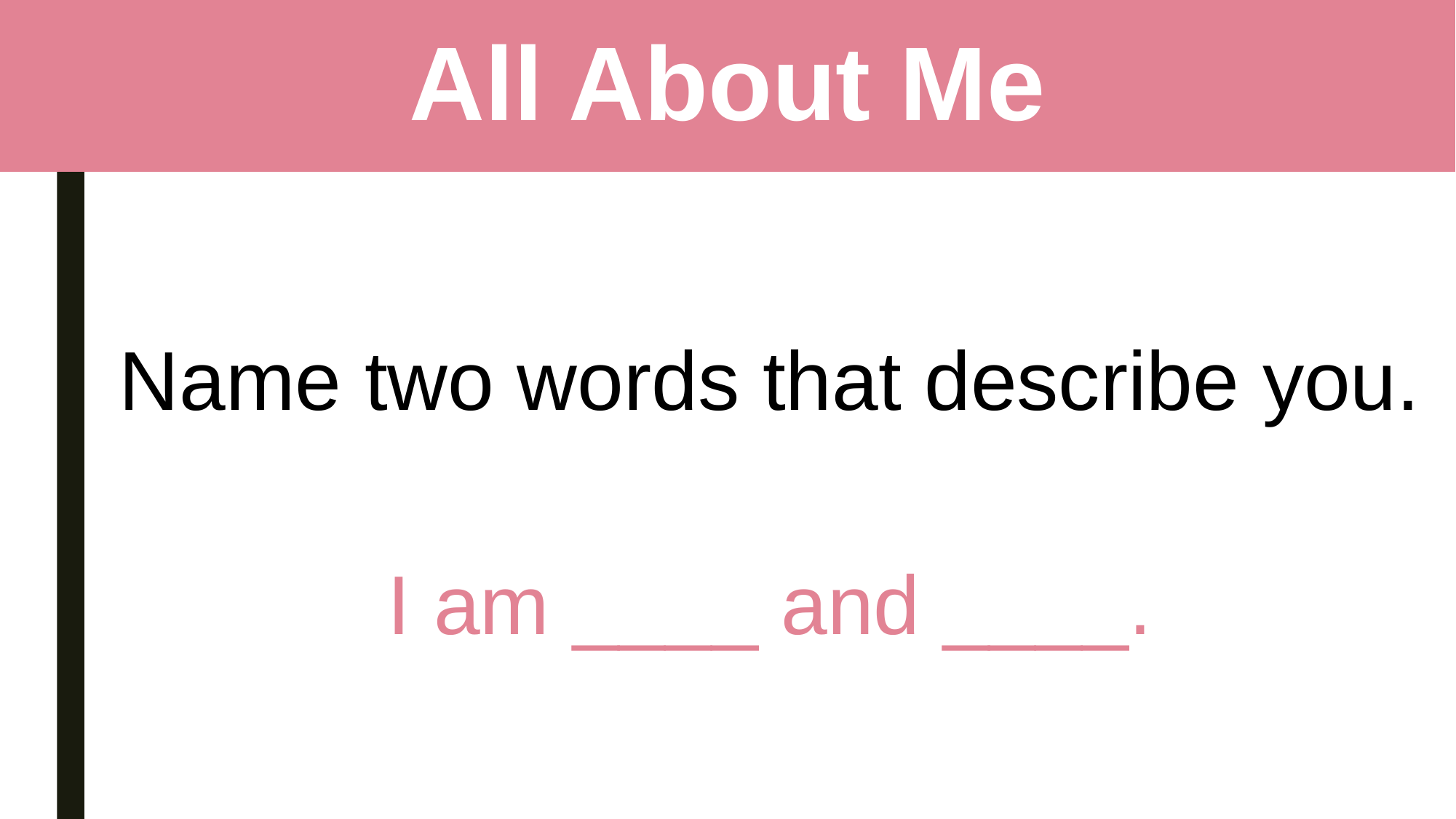

# All About Me
Name two words that describe you.

I am ____ and ____.